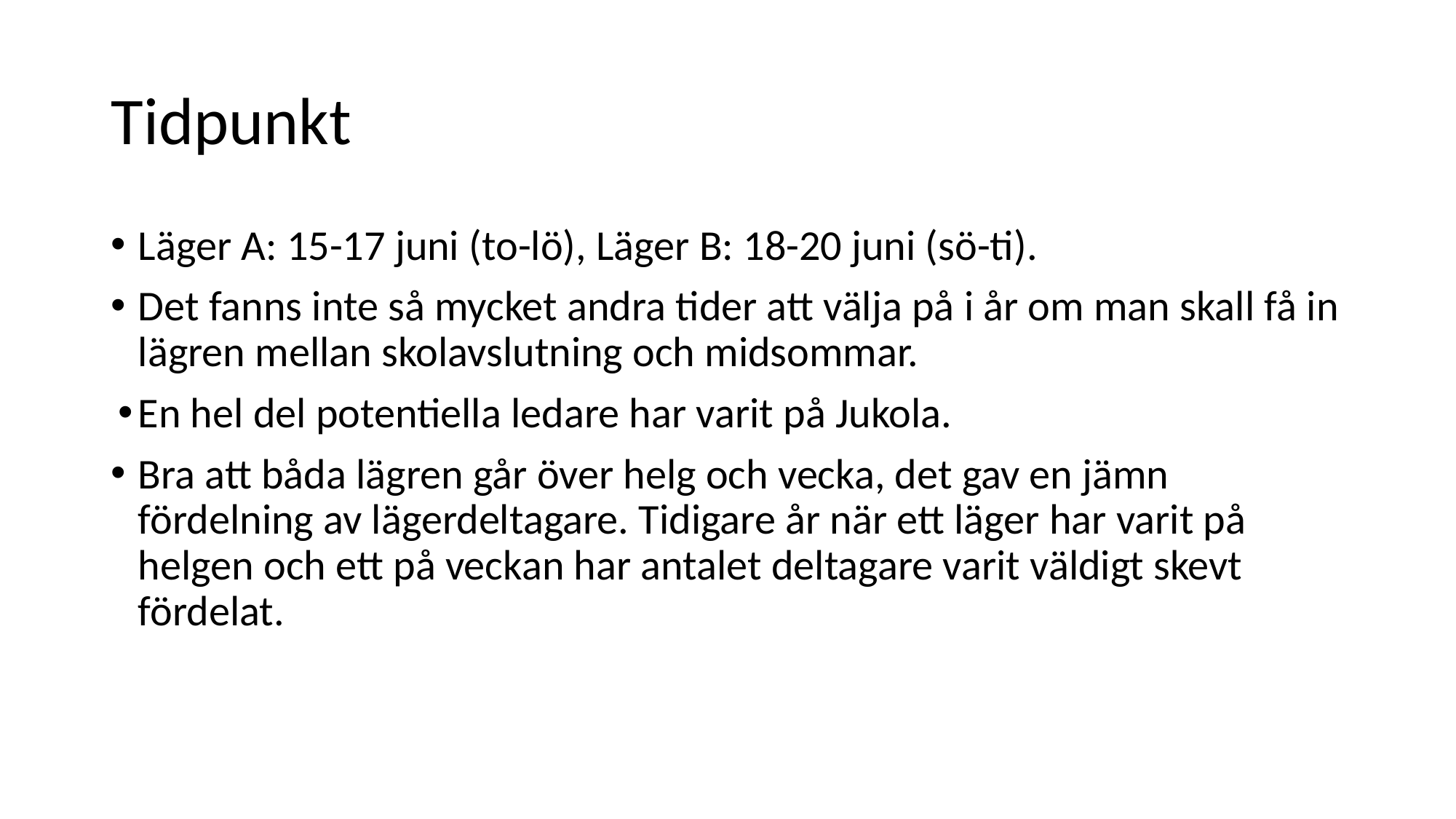

# Tidpunkt
Läger A: 15-17 juni (to-lö), Läger B: 18-20 juni (sö-ti).
Det fanns inte så mycket andra tider att välja på i år om man skall få in lägren mellan skolavslutning och midsommar.
En hel del potentiella ledare har varit på Jukola.
Bra att båda lägren går över helg och vecka, det gav en jämn fördelning av lägerdeltagare. Tidigare år när ett läger har varit på helgen och ett på veckan har antalet deltagare varit väldigt skevt fördelat.